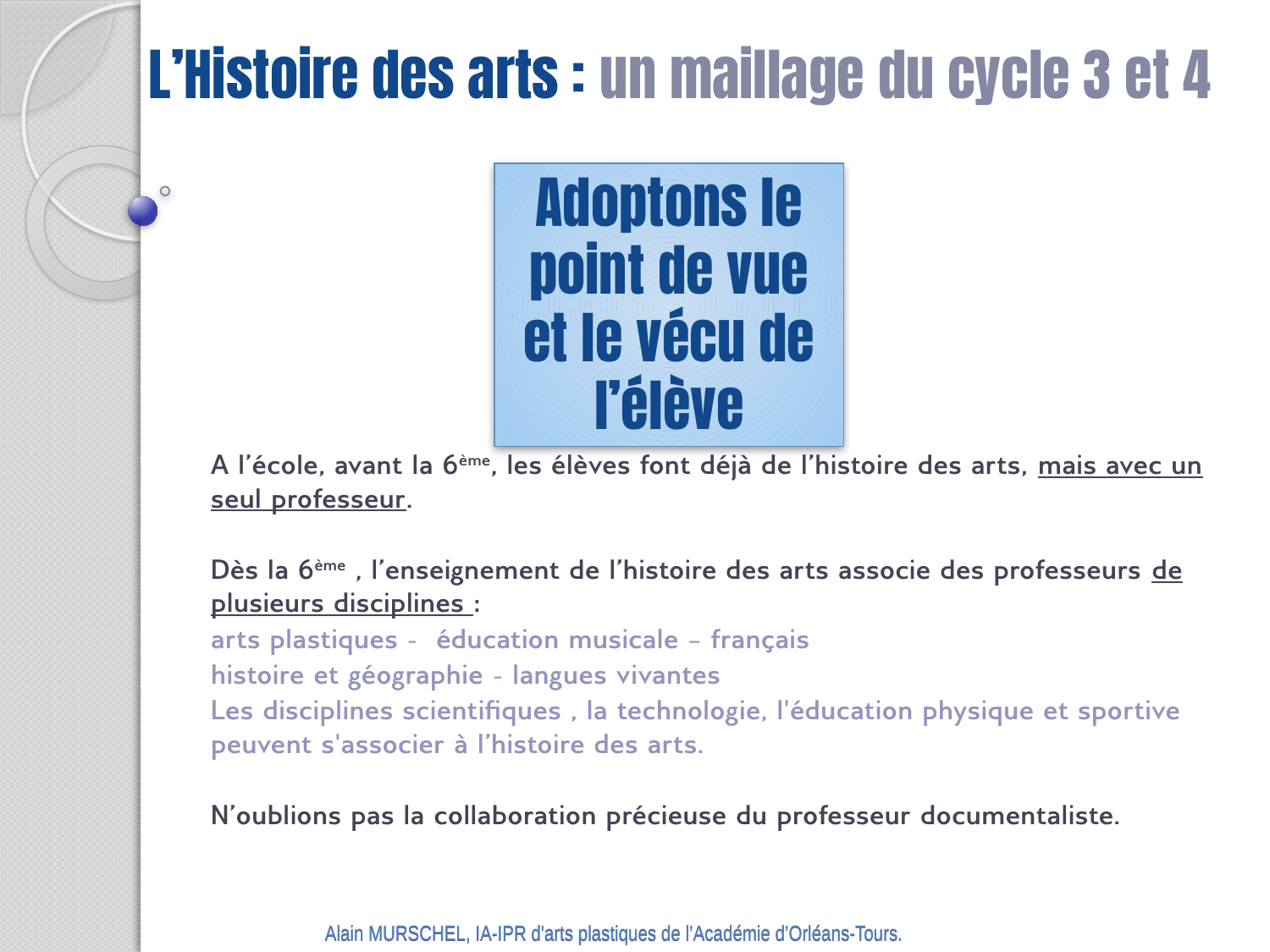

L’Histoire des arts : un maillage du cycle 3 et 4
Adoptons le point de vue et le vécu de l’élève
A l’école, avant la 6ème, les élèves font déjà de l’histoire des arts, mais avec un seul professeur.

Dès la 6ème , l’enseignement de l’histoire des arts associe des professeurs de plusieurs disciplines :
arts plastiques -  éducation musicale – français
histoire et géographie - langues vivantes
Les disciplines scientifiques , la technologie, l'éducation physique et sportive peuvent s'associer à l’histoire des arts.

N’oublions pas la collaboration précieuse du professeur documentaliste.
Alain MURSCHEL, IA-IPR d'arts plastiques de l’Académie d’Orléans-Tours.
Alain MURSCHEL, IA-IPR d'arts plastiques de l’Académie d’Orléans-Tours.